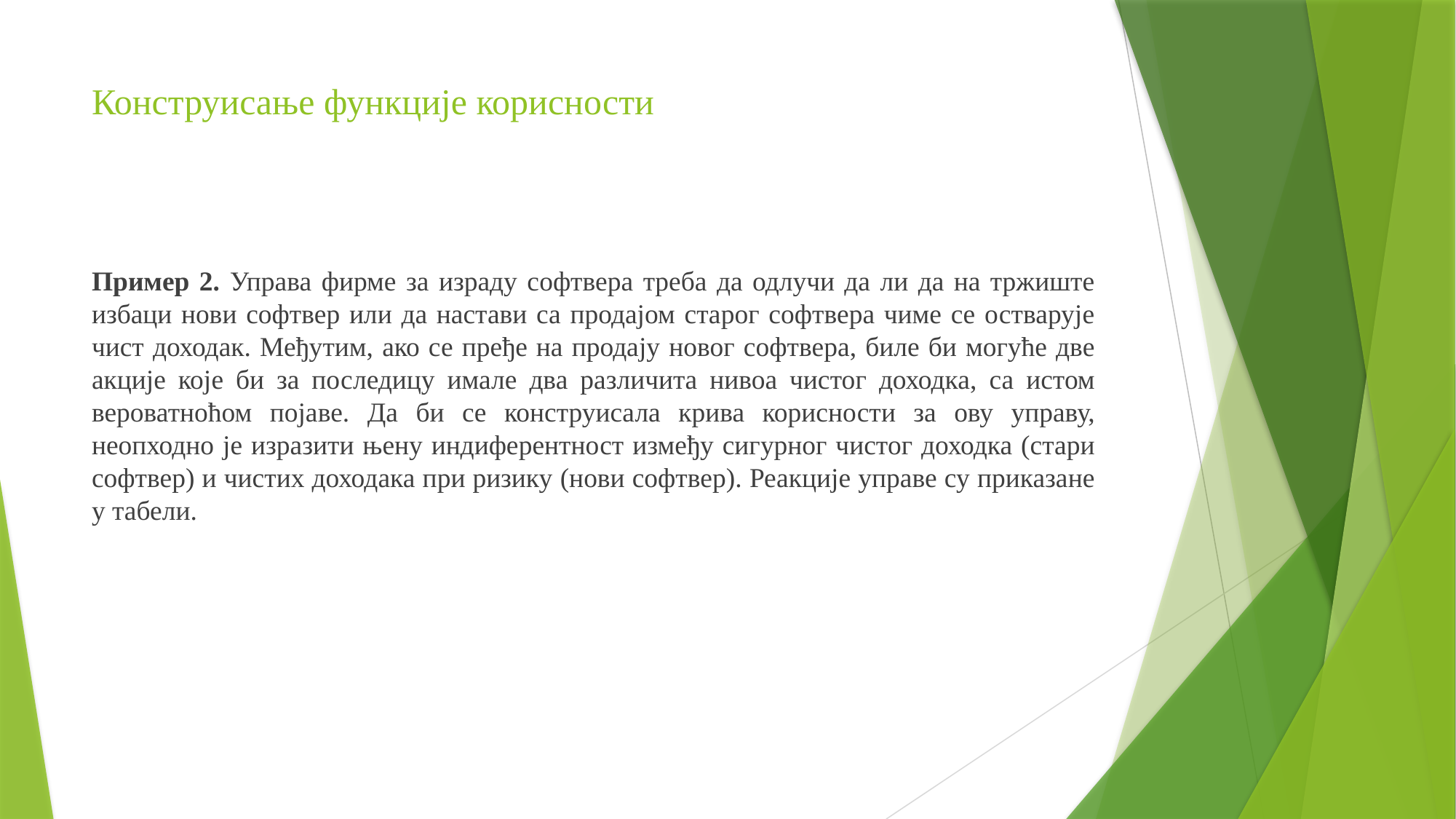

# Конструисање функције корисности
Пример 2. Управа фирме за израду софтвера треба да одлучи да ли да на тржиште избаци нови софтвер или да настави са продајом старог софтвера чиме се остварује чист доходак. Међутим, ако се пређе на продају новог софтвера, биле би могуће две акције које би за последицу имале два различита нивоа чистог доходка, са истом вероватноћом појаве. Да би се конструисала крива корисности за ову управу, неопходно је изразити њену индиферентност између сигурног чистог доходка (стари софтвер) и чистих доходака при ризику (нови софтвер). Реакције управе су приказане у табели.